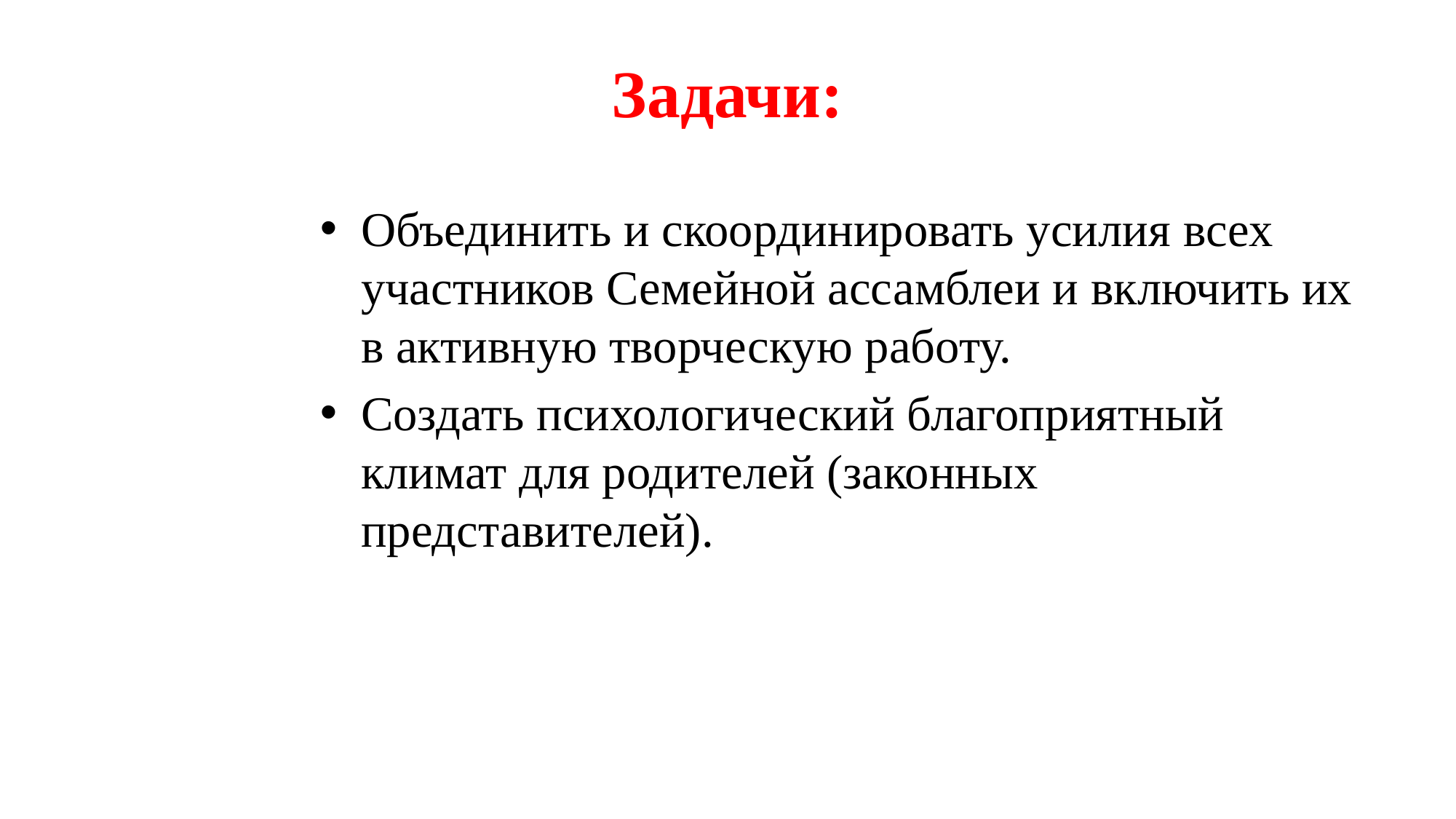

# Задачи:
Объединить и скоординировать усилия всех участников Семейной ассамблеи и включить их в активную творческую работу.
Создать психологический благоприятный климат для родителей (законных представителей).